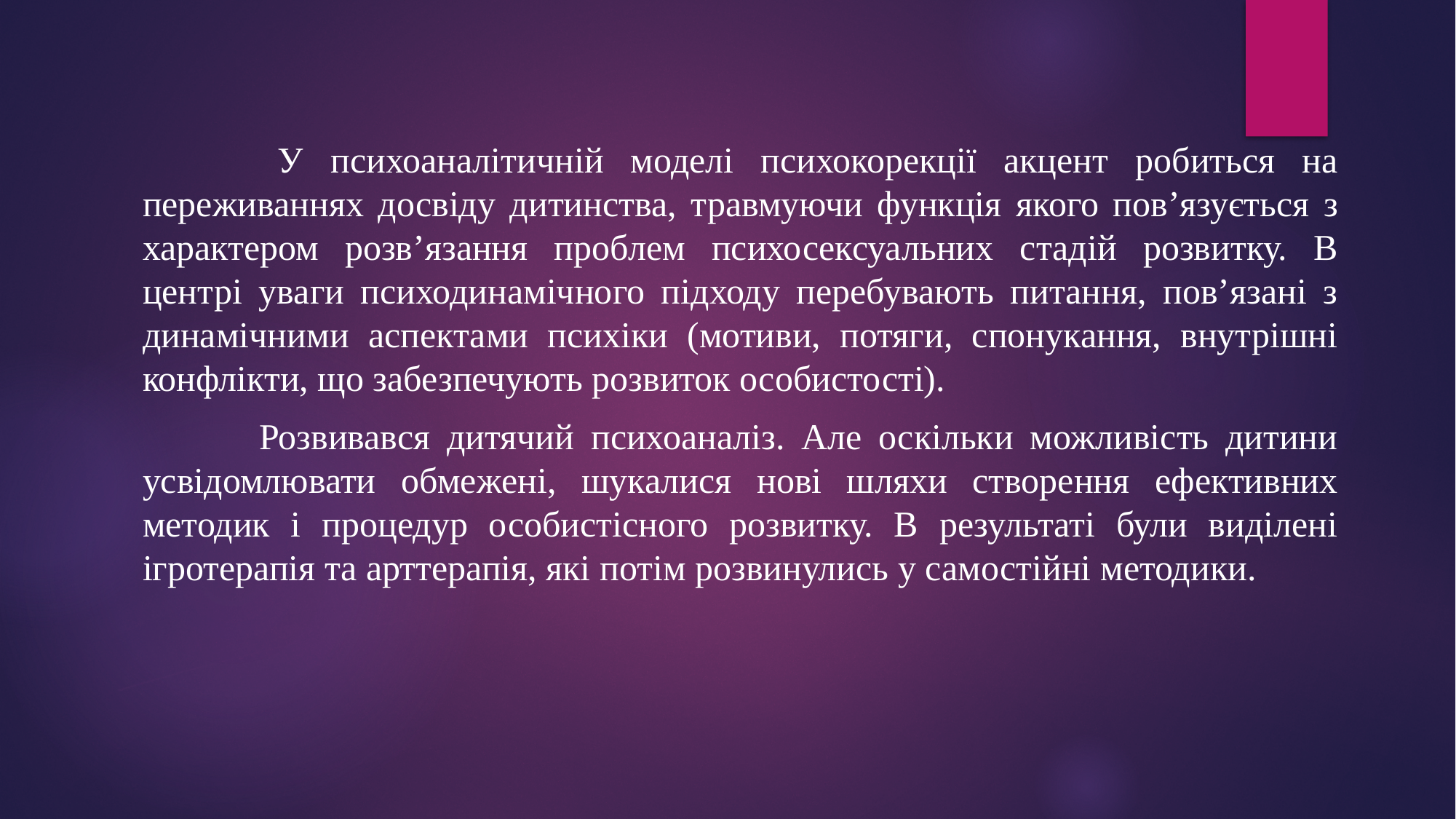

У психоаналітичній моделі психокорекції акцент робиться на переживаннях досвіду дитинства, травмуючи функція якого пов’язується з характером розв’язання проблем психосексуальних стадій розвитку. В центрі уваги психодинамічного підходу перебувають питання, пов’язані з динамічними аспектами психіки (мотиви, потяги, спонукання, внутрішні конфлікти, що забезпечують розвиток особистості).
       Розвивався дитячий психоаналіз. Але оскільки можливість дитини усвідомлювати обмежені, шукалися нові шляхи створення ефективних методик і процедур особистісного розвитку. В результаті були виділені ігротерапія та арттерапія, які потім розвинулись у самостійні методики.